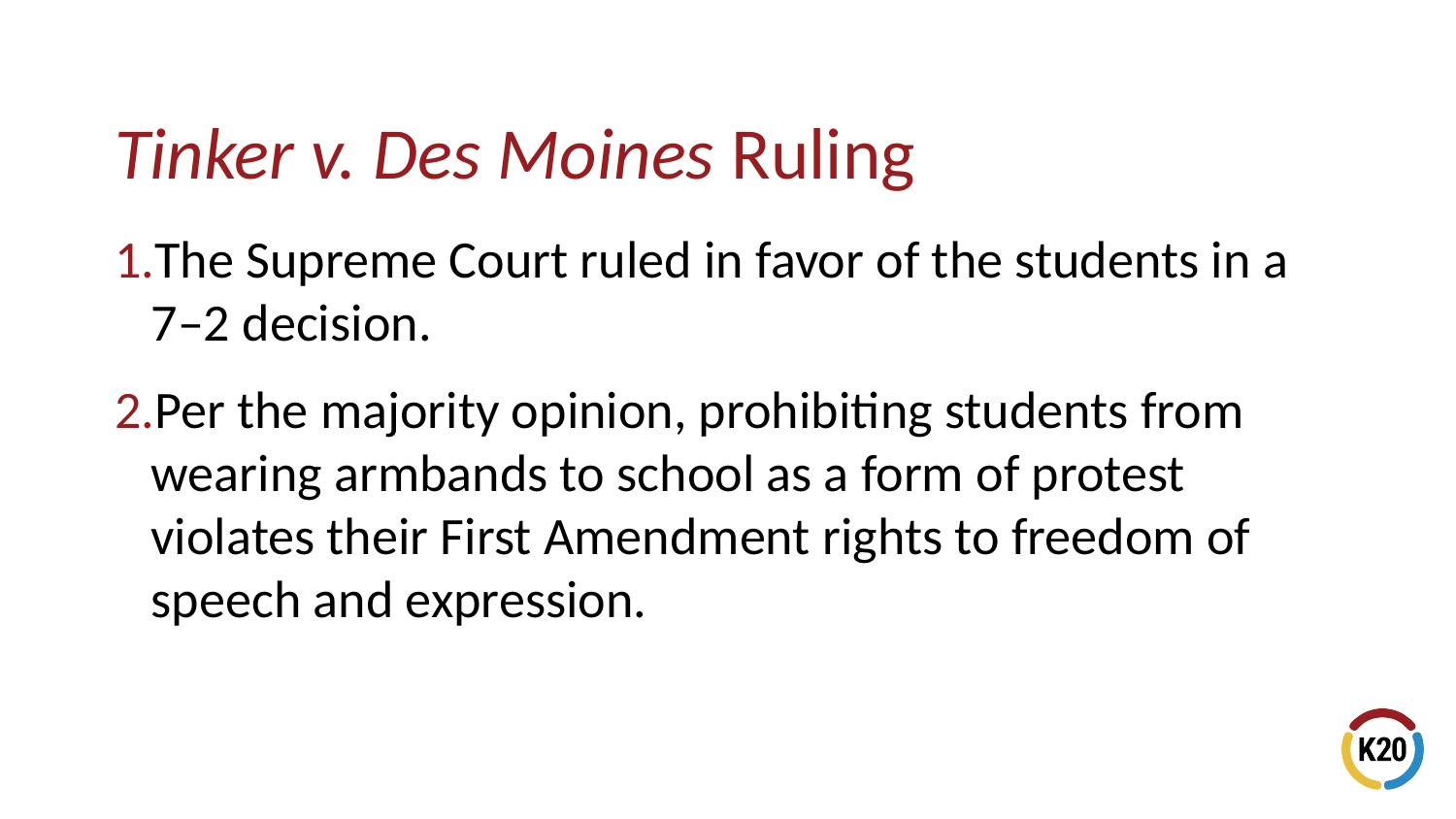

# Tinker v. Des Moines Ruling
The Supreme Court ruled in favor of the students in a
7–2 decision.
Per the majority opinion, prohibiting students from wearing armbands to school as a form of protest violates their First Amendment rights to freedom of speech and expression.